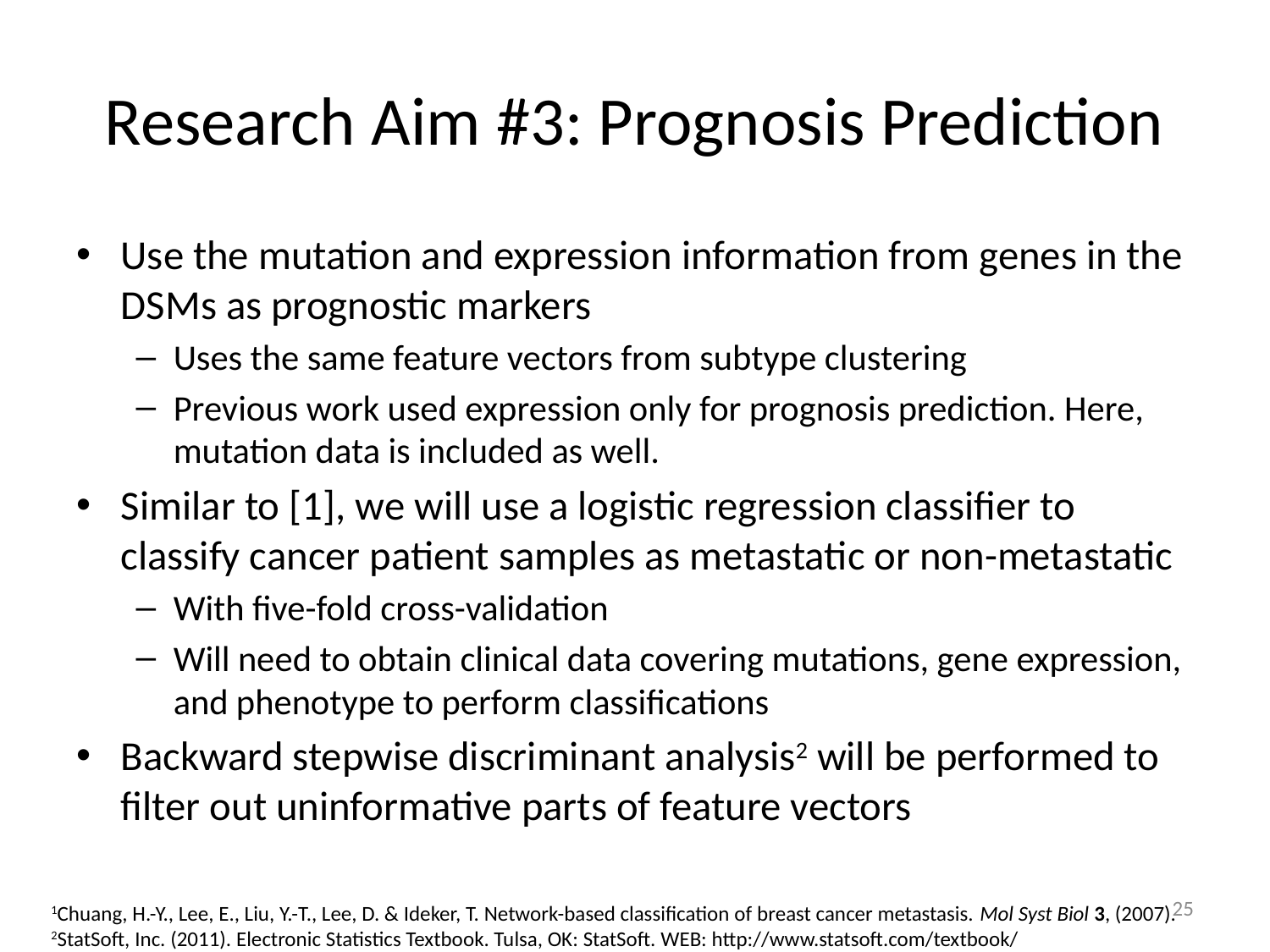

# Research Aim #3: Prognosis Prediction
Use the mutation and expression information from genes in the DSMs as prognostic markers
Uses the same feature vectors from subtype clustering
Previous work used expression only for prognosis prediction. Here, mutation data is included as well.
Similar to [1], we will use a logistic regression classifier to classify cancer patient samples as metastatic or non-metastatic
With five-fold cross-validation
Will need to obtain clinical data covering mutations, gene expression, and phenotype to perform classifications
Backward stepwise discriminant analysis2 will be performed to filter out uninformative parts of feature vectors
25
1Chuang, H.-Y., Lee, E., Liu, Y.-T., Lee, D. & Ideker, T. Network-based classification of breast cancer metastasis. Mol Syst Biol 3, (2007).
2StatSoft, Inc. (2011). Electronic Statistics Textbook. Tulsa, OK: StatSoft. WEB: http://www.statsoft.com/textbook/